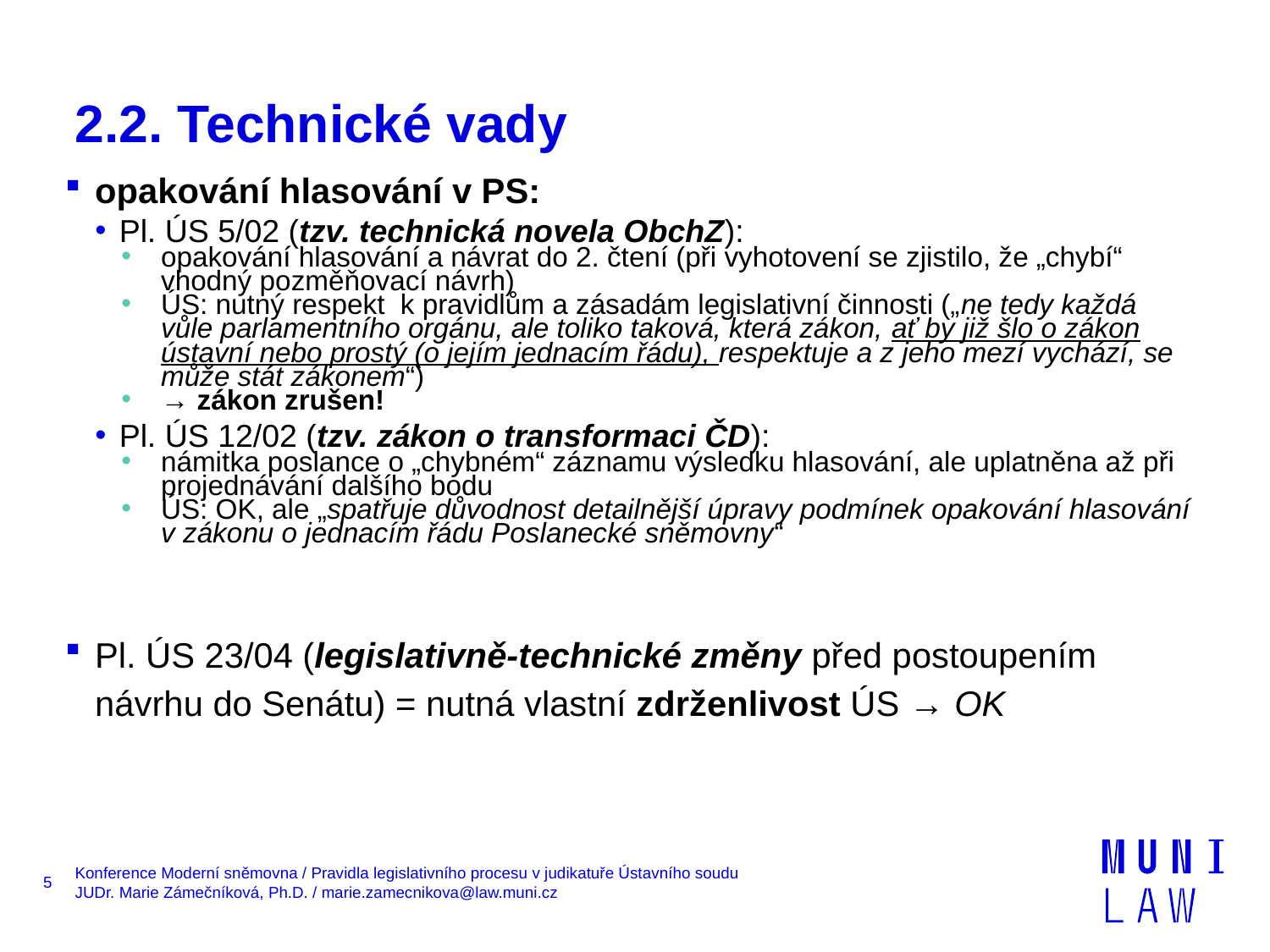

# 2.2. Technické vady
opakování hlasování v PS:
Pl. ÚS 5/02 (tzv. technická novela ObchZ):
opakování hlasování a návrat do 2. čtení (při vyhotovení se zjistilo, že „chybí“ vhodný pozměňovací návrh)
ÚS: nutný respekt  k pravidlům a zásadám legislativní činnosti („ne tedy každá vůle parlamentního orgánu, ale toliko taková, která zákon, ať by již šlo o zákon ústavní nebo prostý (o jejím jednacím řádu), respektuje a z jeho mezí vychází, se může stát zákonem“)
→ zákon zrušen!
Pl. ÚS 12/02 (tzv. zákon o transformaci ČD):
námitka poslance o „chybném“ záznamu výsledku hlasování, ale uplatněna až při projednávání dalšího bodu
ÚS: OK, ale „spatřuje důvodnost detailnější úpravy podmínek opakování hlasování v zákonu o jednacím řádu Poslanecké sněmovny“

Pl. ÚS 23/04 (legislativně-technické změny před postoupením návrhu do Senátu) = nutná vlastní zdrženlivost ÚS → OK

5
Konference Moderní sněmovna / Pravidla legislativního procesu v judikatuře Ústavního soudu
JUDr. Marie Zámečníková, Ph.D. / marie.zamecnikova@law.muni.cz